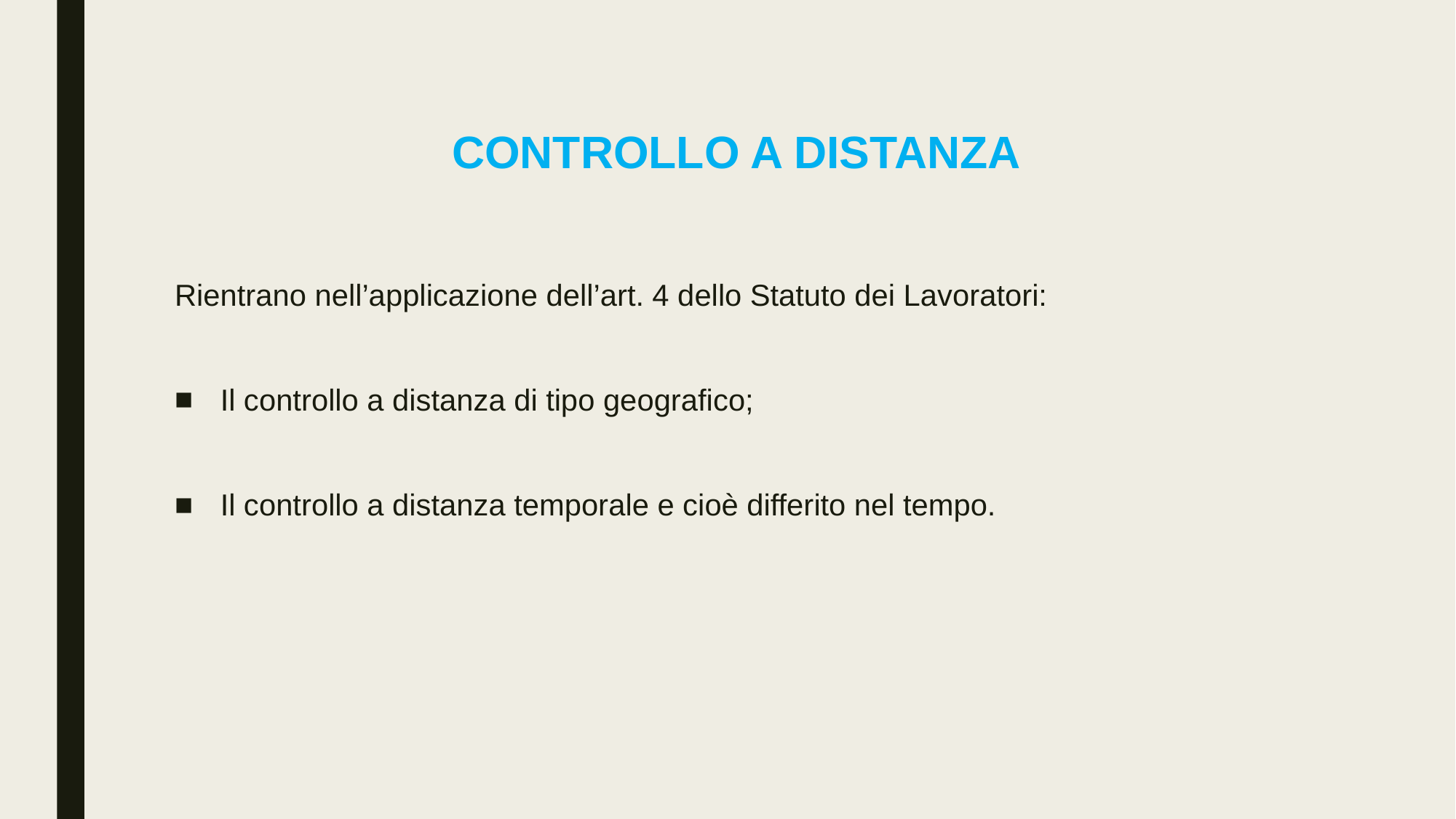

# Controllo a distanza
Rientrano nell’applicazione dell’art. 4 dello Statuto dei Lavoratori:

Il controllo a distanza di tipo geografico;

Il controllo a distanza temporale e cioè differito nel tempo.